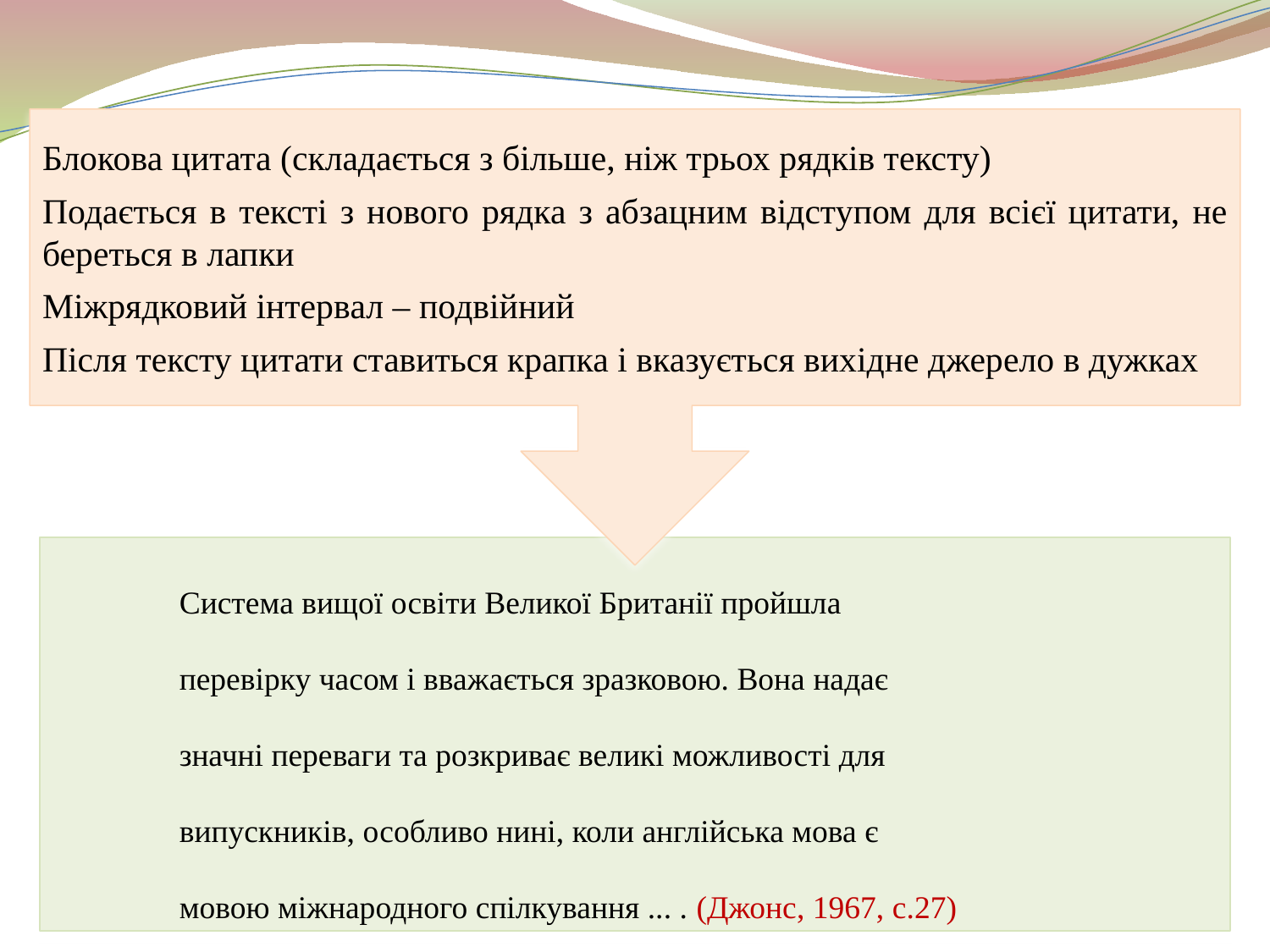

Блокова цитата (складається з більше, ніж трьох рядків тексту)
Подається в тексті з нового рядка з абзацним відступом для всієї цитати, не береться в лапки
Міжрядковий інтервал – подвійний
Після тексту цитати ставиться крапка і вказується вихідне джерело в дужках
	Система вищої освіти Великої Британії пройшла
	перевірку часом і вважається зразковою. Вона надає
	значні переваги та розкриває великі можливості для
	випускників, особливо нині, коли англійська мова є
	мовою міжнародного спілкування ... . (Джонс, 1967, с.27)